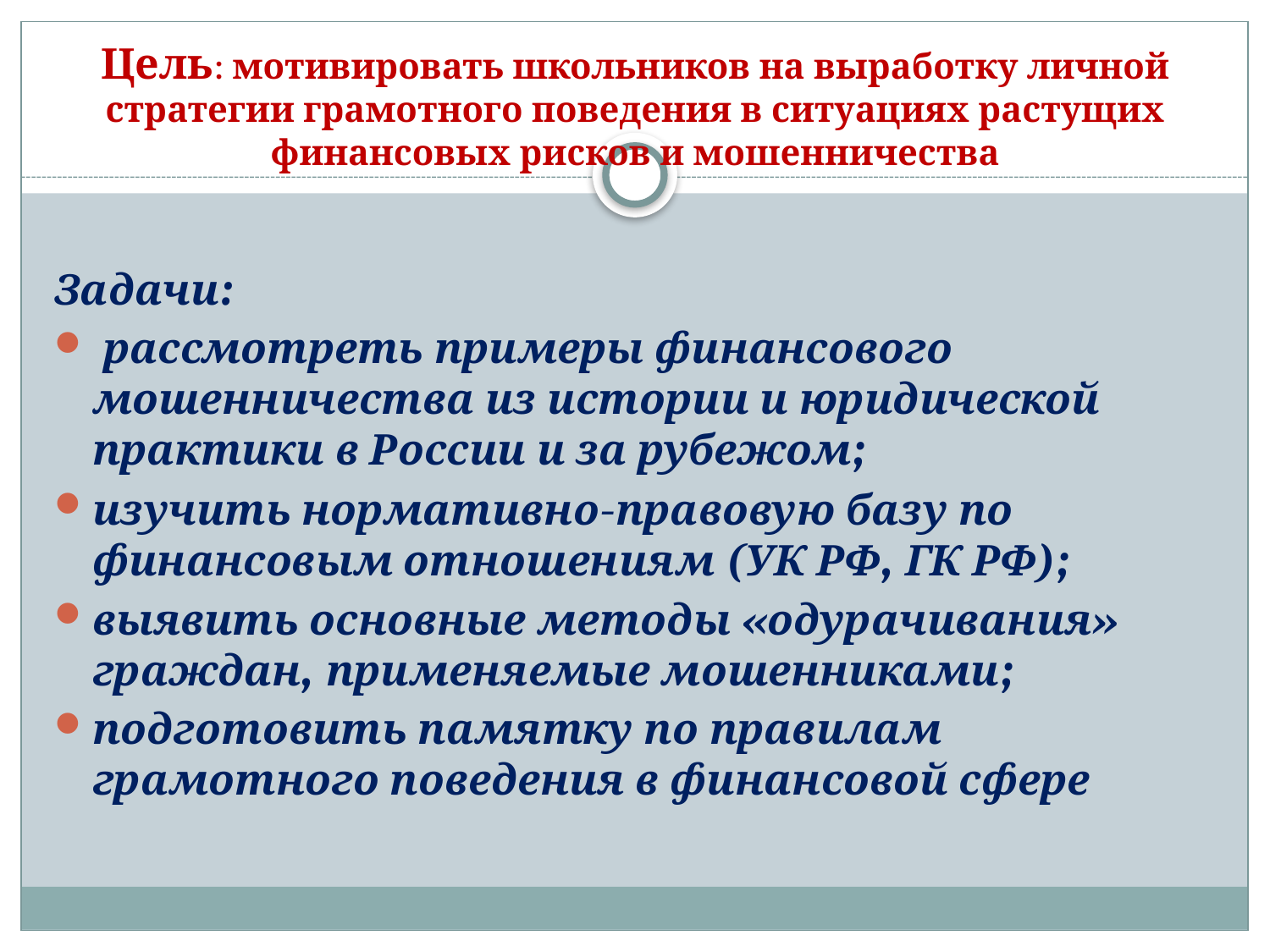

# Цель: мотивировать школьников на выработку личной стратегии грамотного поведения в ситуациях растущих финансовых рисков и мошенничества
Задачи:
 рассмотреть примеры финансового мошенничества из истории и юридической практики в России и за рубежом;
изучить нормативно-правовую базу по финансовым отношениям (УК РФ, ГК РФ);
выявить основные методы «одурачивания» граждан, применяемые мошенниками;
подготовить памятку по правилам грамотного поведения в финансовой сфере